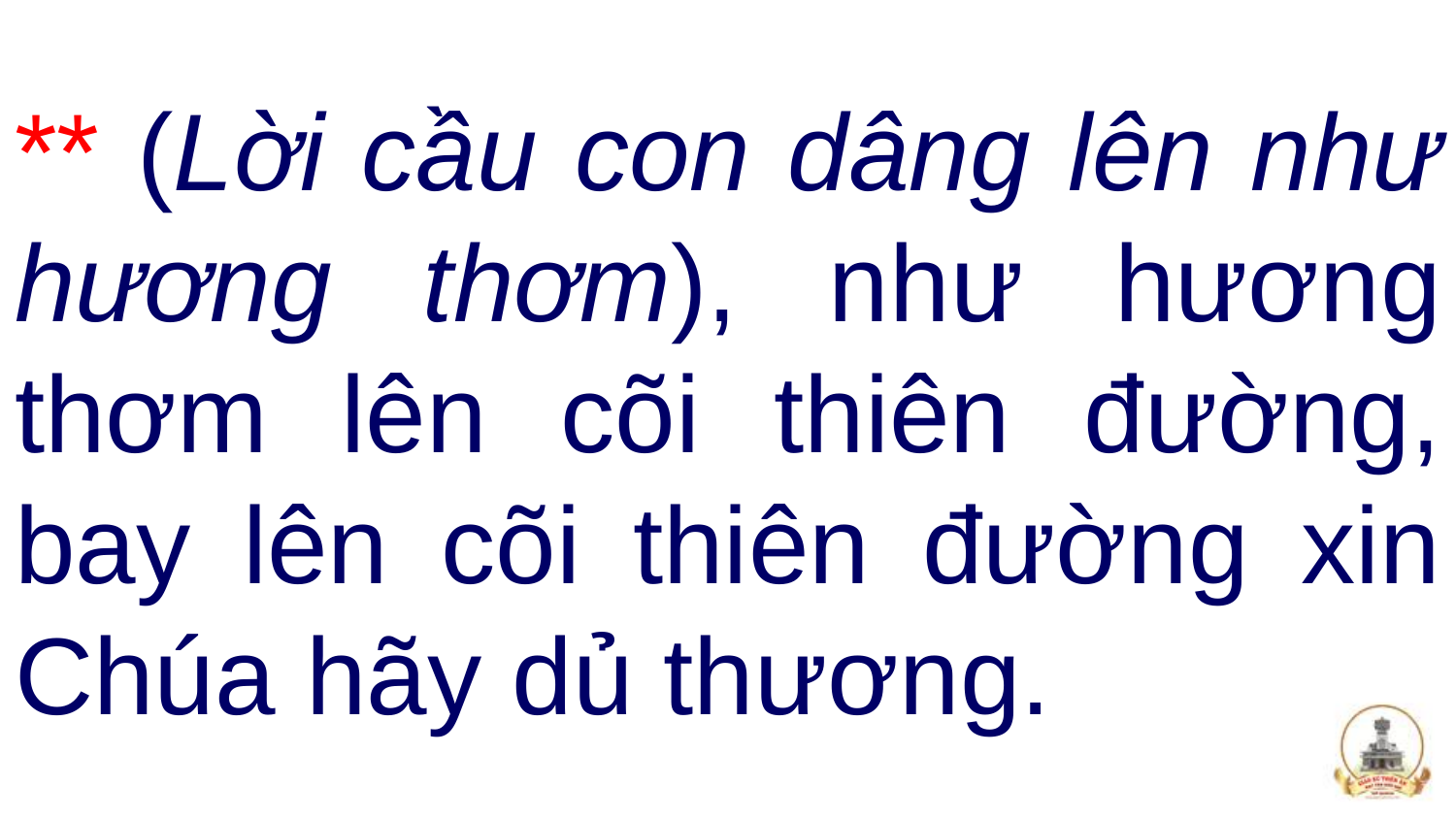

# ** (Lời cầu con dâng lên như hương thơm), như hương thơm lên cõi thiên đường, bay lên cõi thiên đường xin Chúa hãy dủ thương.